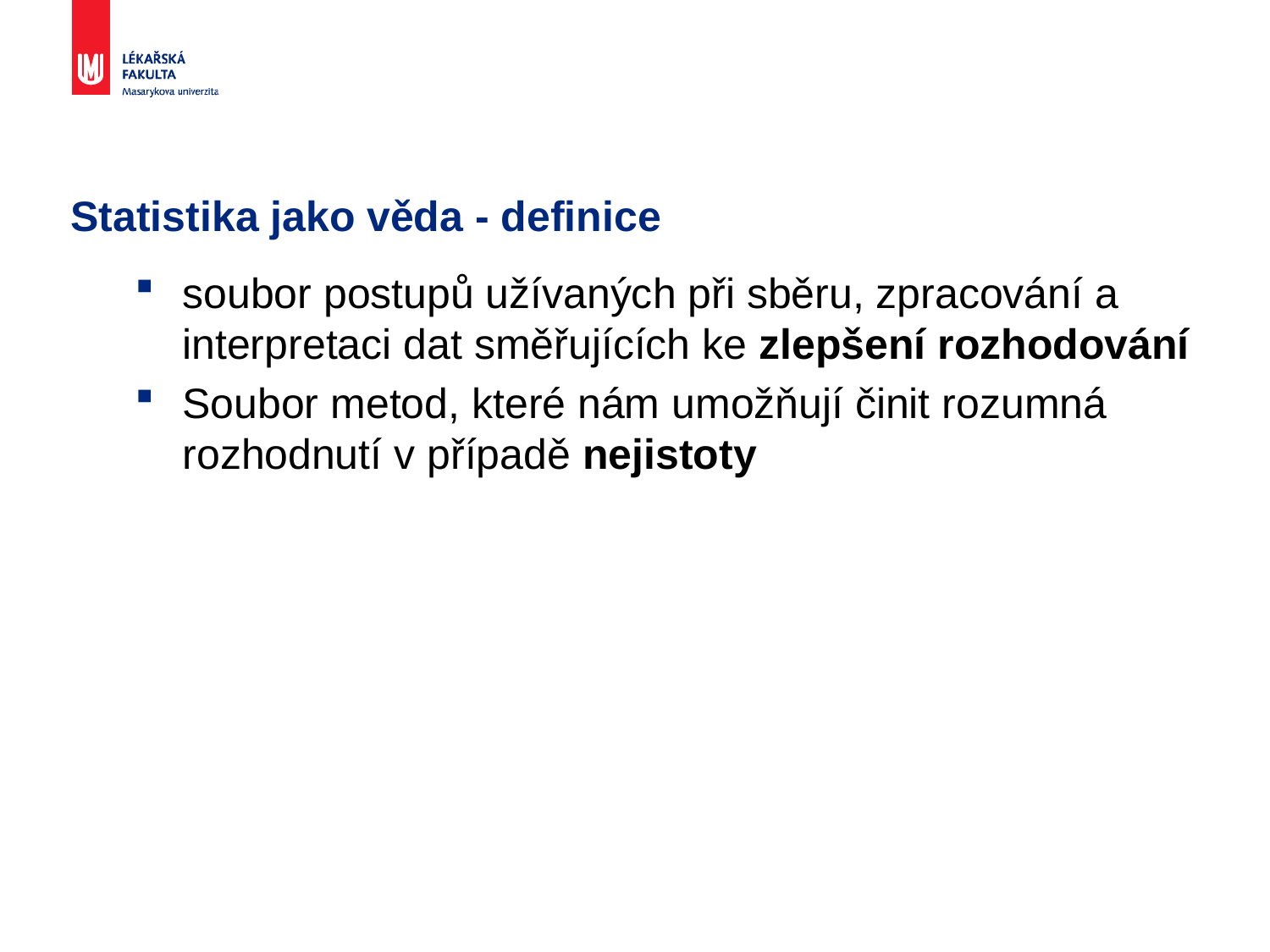

# Statistika jako věda - definice
soubor postupů užívaných při sběru, zpracování a  interpretaci dat směřujících ke zlepšení rozhodování
Soubor metod, které nám umožňují činit rozumná rozhodnutí v případě nejistoty